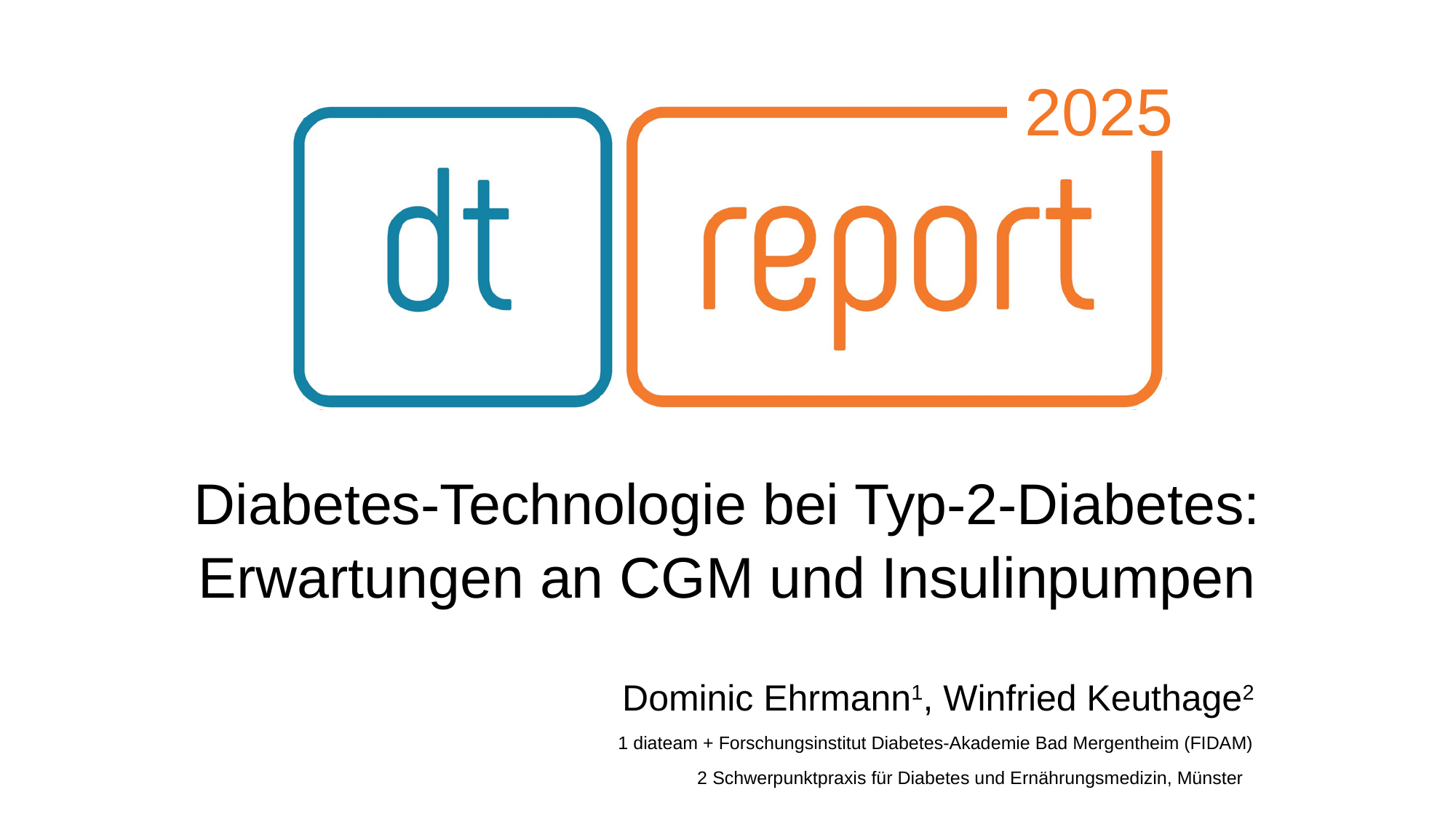

Diabetes-Technologie bei Typ-2-Diabetes:
Erwartungen an CGM und Insulinpumpen
Dominic Ehrmann1, Winfried Keuthage2
1 diateam + Forschungsinstitut Diabetes-Akademie Bad Mergentheim (FIDAM)
2 Schwerpunktpraxis für Diabetes und Ernährungsmedizin, Münster